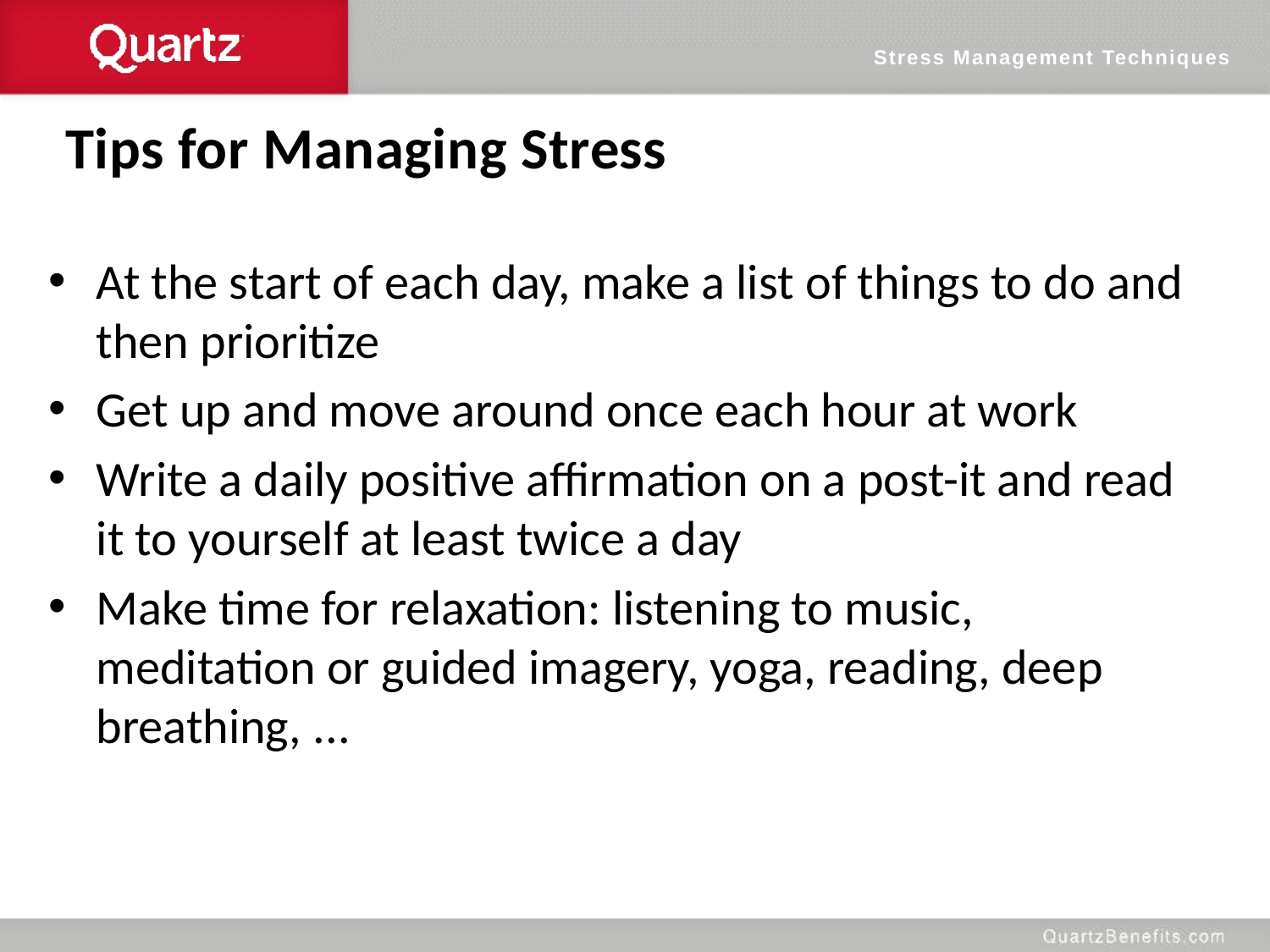

Stress Management Techniques
Tips for Managing Stress
At the start of each day, make a list of things to do and then prioritize
Get up and move around once each hour at work
Write a daily positive affirmation on a post-it and read it to yourself at least twice a day
Make time for relaxation: listening to music, meditation or guided imagery, yoga, reading, deep breathing, ...